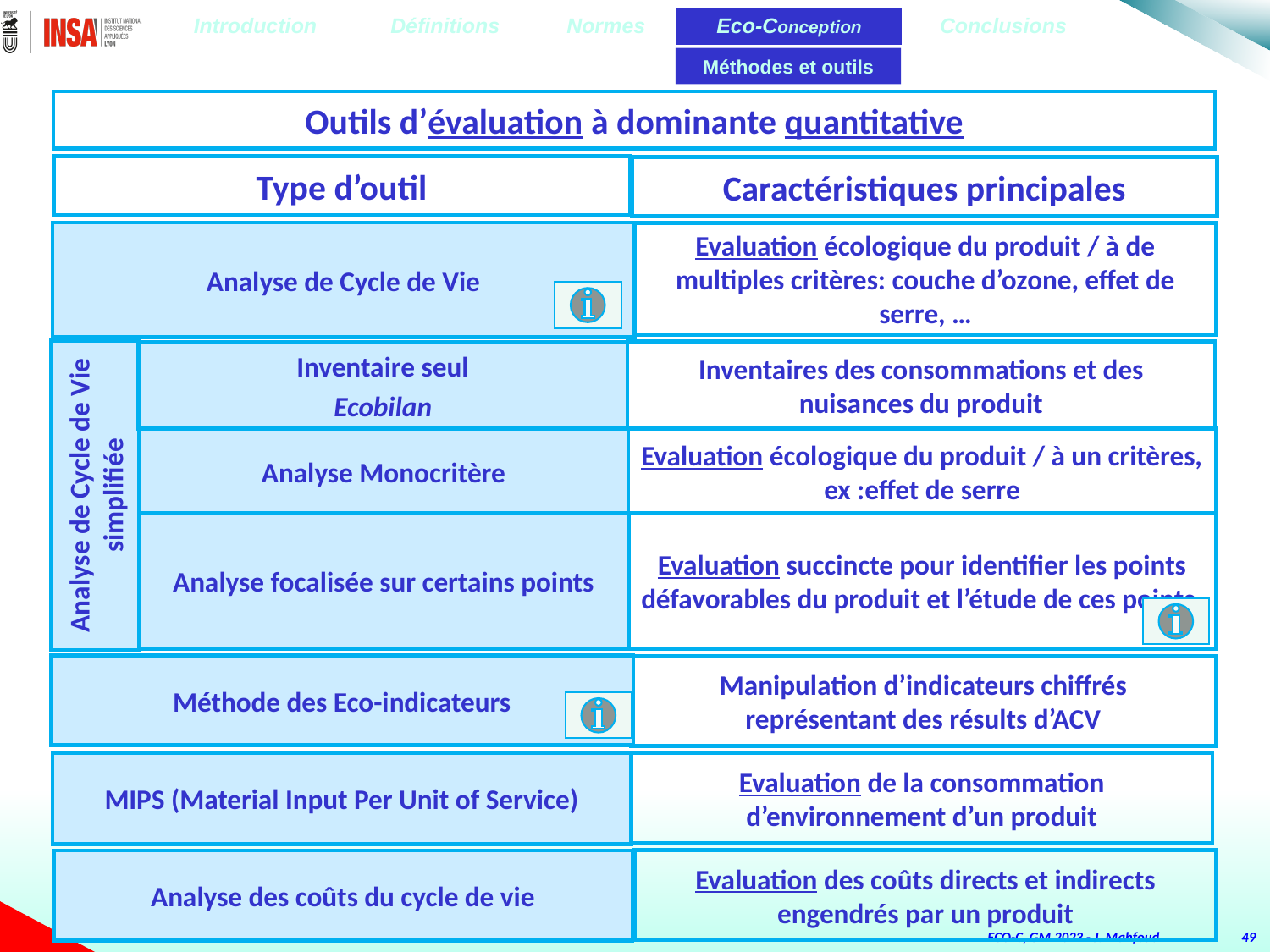

| Introduction | Définitions | Normes | Eco-Conception | Conclusions |
| --- | --- | --- | --- | --- |
Méthodes et outils
Outils d’évaluation à dominante quantitative
Type d’outil
Caractéristiques principales
Analyse de Cycle de Vie

Evaluation écologique du produit / à de multiples critères: couche d’ozone, effet de serre, …
Inventaires des consommations et des nuisances du produit
Inventaire seul
Ecobilan
Analyse Monocritère
Evaluation écologique du produit / à un critères, ex :effet de serre
Analyse de Cycle de Vie simplifiée
Analyse focalisée sur certains points
Evaluation succincte pour identifier les points défavorables du produit et l’étude de ces points.

Méthode des Eco-indicateurs
Manipulation d’indicateurs chiffrés représentant des résults d’ACV

MIPS (Material Input Per Unit of Service)
Evaluation de la consommation d’environnement d’un produit
Evaluation des coûts directs et indirects engendrés par un produit
Analyse des coûts du cycle de vie